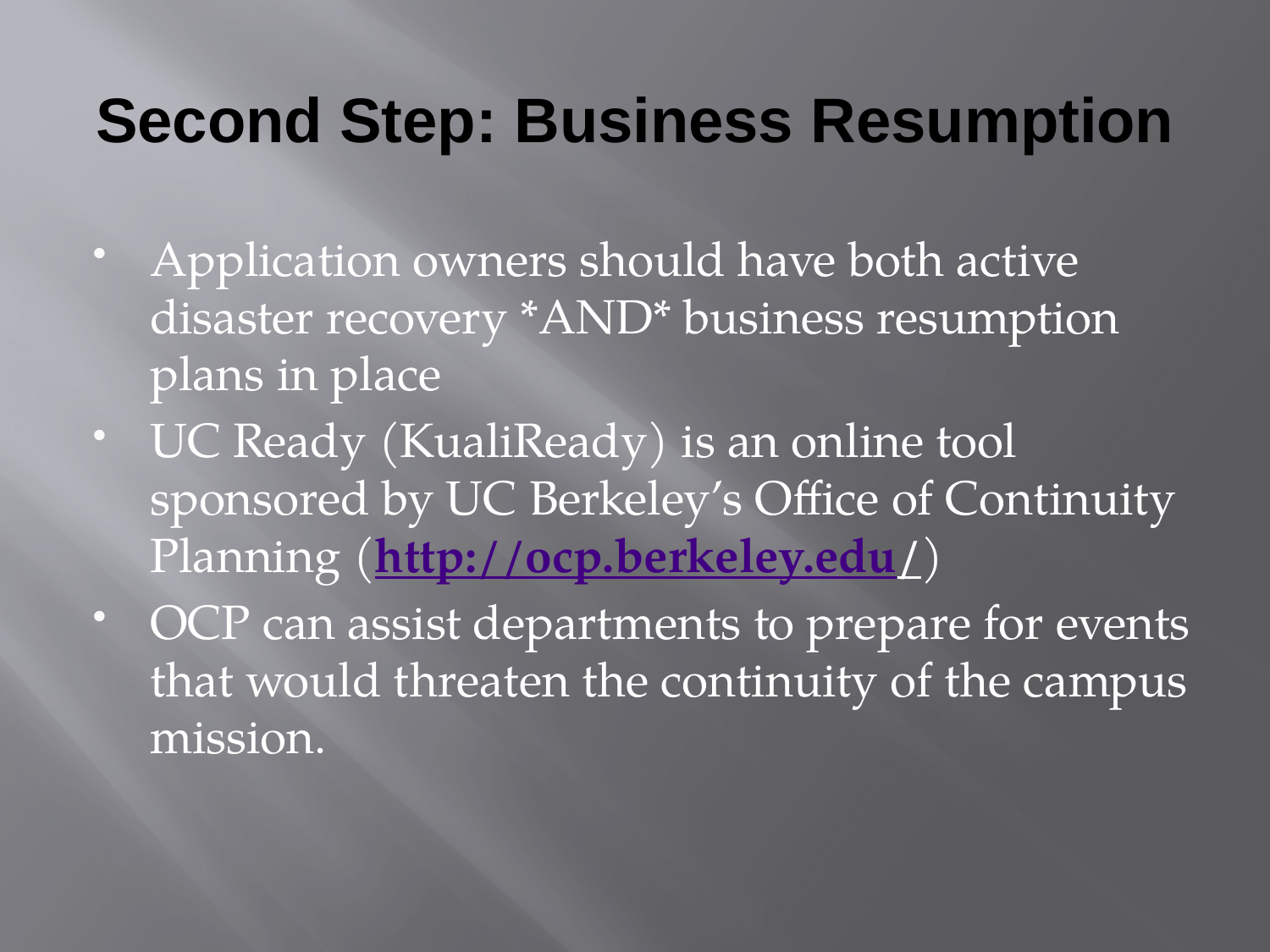

# Second Step: Business Resumption
Application owners should have both active disaster recovery *AND* business resumption plans in place
UC Ready (KualiReady) is an online tool sponsored by UC Berkeley’s Office of Continuity Planning (http://ocp.berkeley.edu/)
OCP can assist departments to prepare for events that would threaten the continuity of the campus mission.